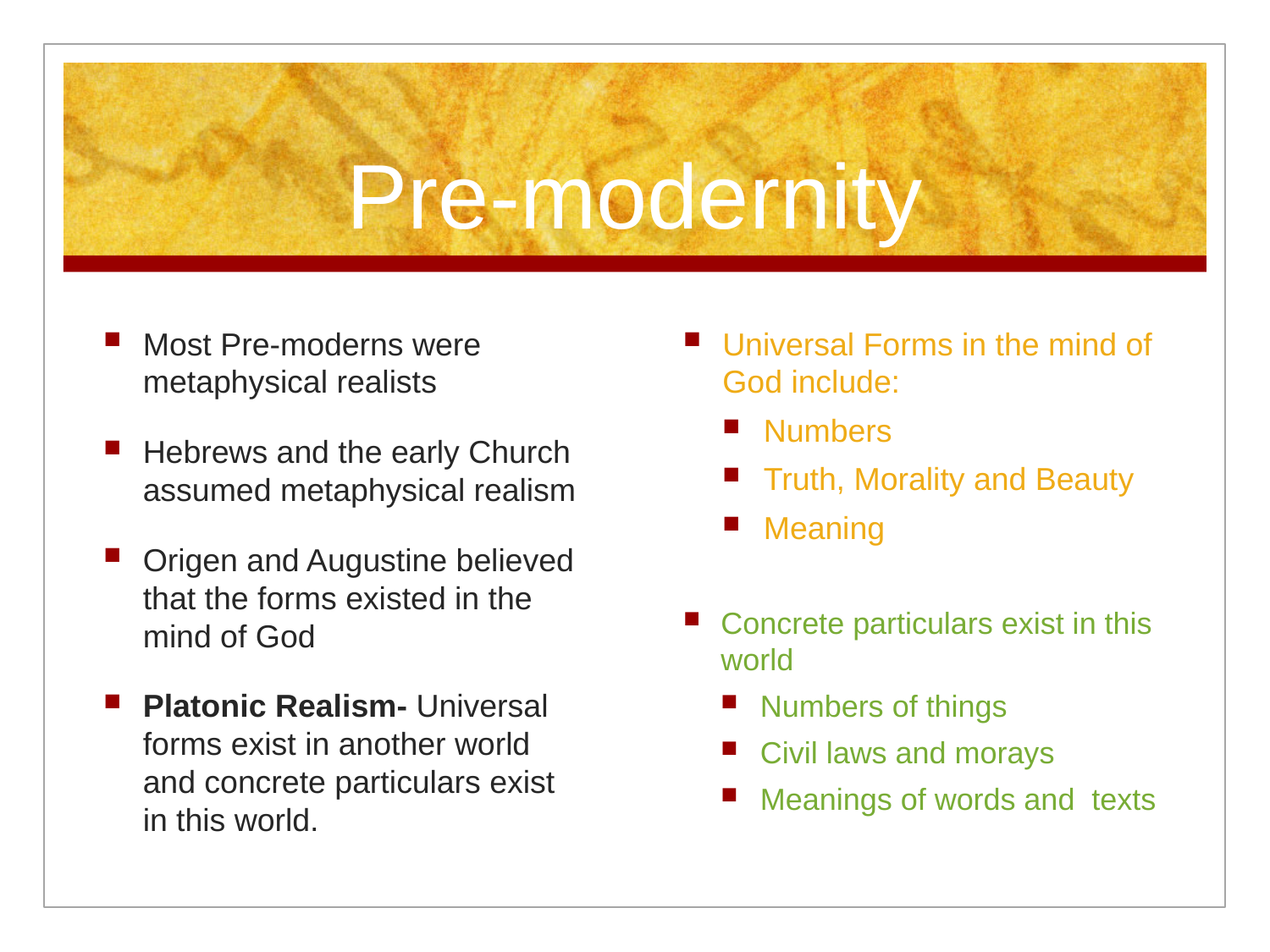

# Pre-modernity
Most Pre-moderns were metaphysical realists
Hebrews and the early Church assumed metaphysical realism
Origen and Augustine believed that the forms existed in the mind of God
Platonic Realism- Universal forms exist in another world and concrete particulars exist in this world.
Universal Forms in the mind of God include:
Numbers
Truth, Morality and Beauty
Meaning

Concrete particulars exist in this world
Numbers of things
Civil laws and morays
Meanings of words and  texts